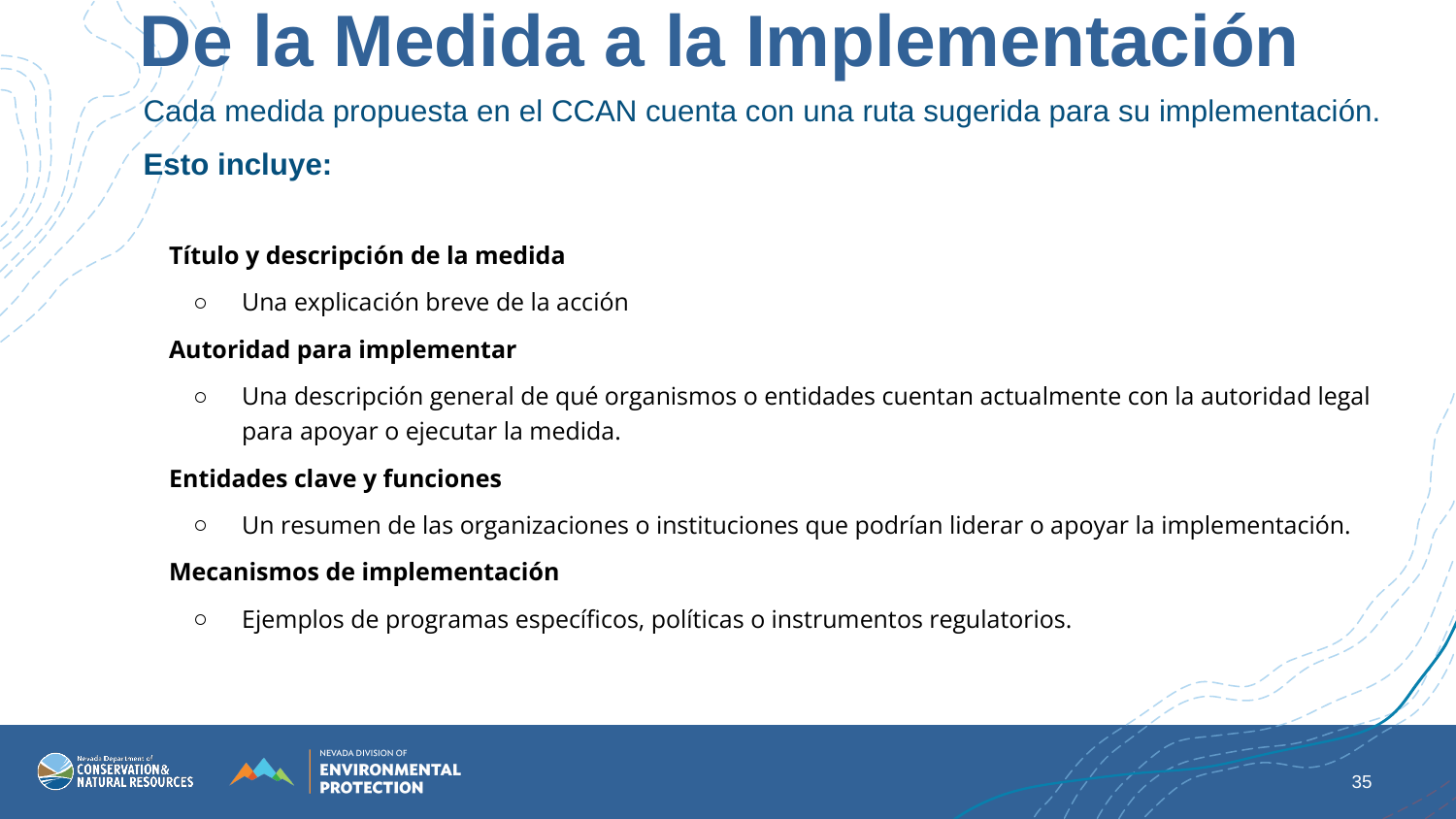

De la Medida a la Implementación
Cada medida propuesta en el CCAN cuenta con una ruta sugerida para su implementación.

Esto incluye:
Título y descripción de la medida
Una explicación breve de la acción
Autoridad para implementar
Una descripción general de qué organismos o entidades cuentan actualmente con la autoridad legal para apoyar o ejecutar la medida.
Entidades clave y funciones
Un resumen de las organizaciones o instituciones que podrían liderar o apoyar la implementación.
Mecanismos de implementación
Ejemplos de programas específicos, políticas o instrumentos regulatorios.
35
6